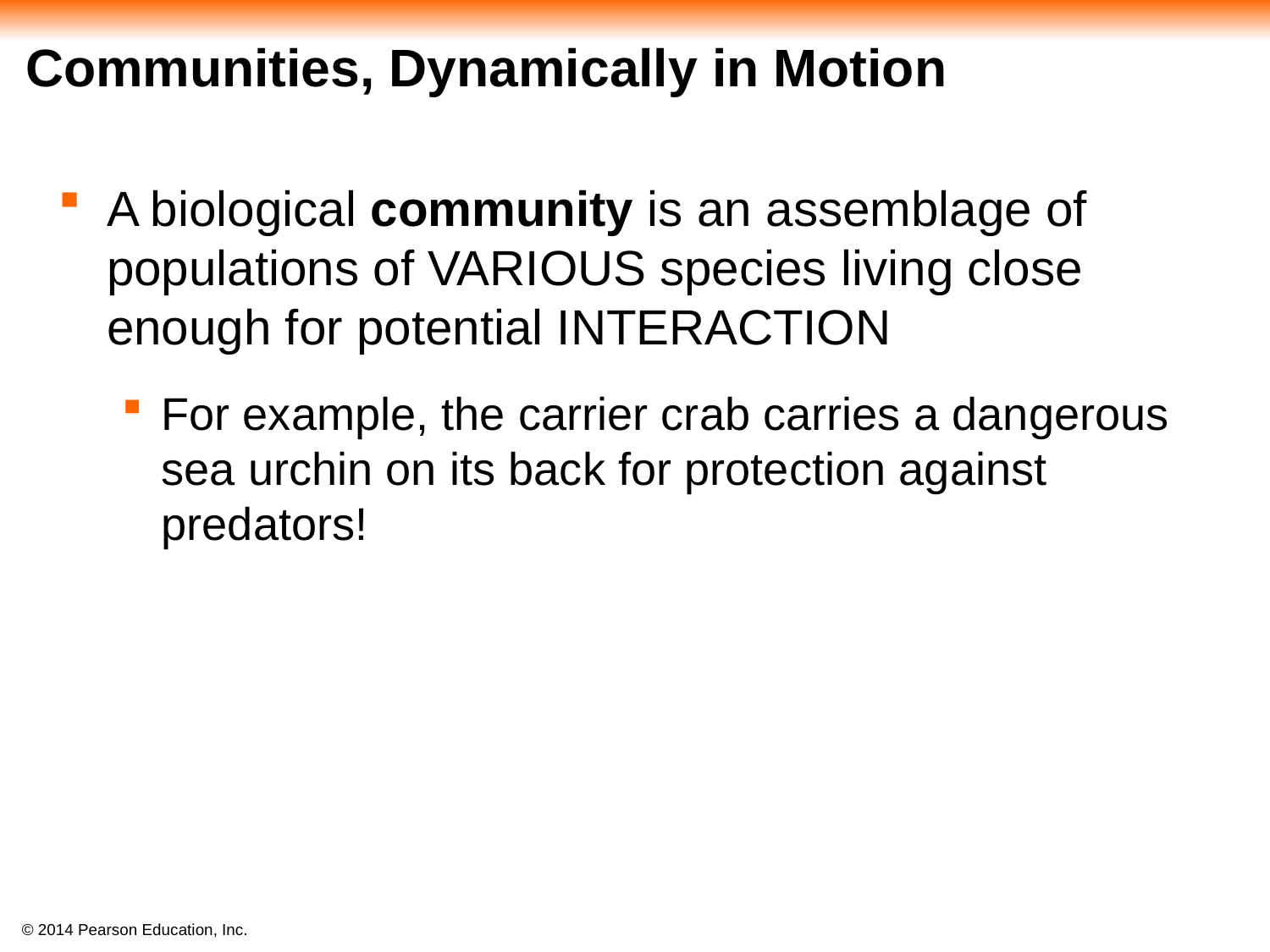

# Communities, Dynamically in Motion
A biological community is an assemblage of populations of VARIOUS species living close enough for potential INTERACTION
For example, the carrier crab carries a dangerous sea urchin on its back for protection against predators!